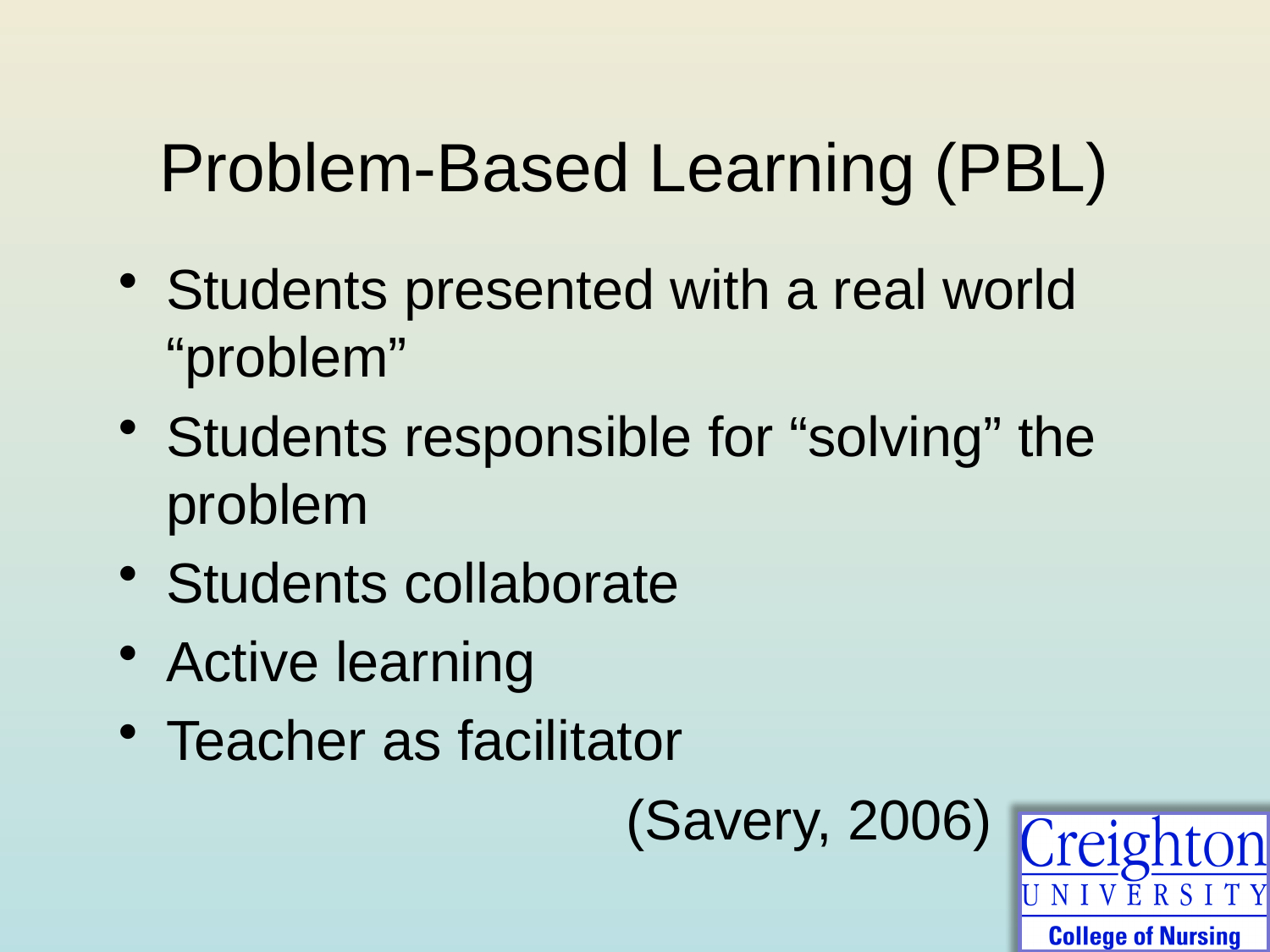

# Problem-Based Learning (PBL)

Students presented with a real world “problem”
Students responsible for “solving” the problem
Students collaborate
Active learning
Teacher as facilitator
				(Savery, 2006)